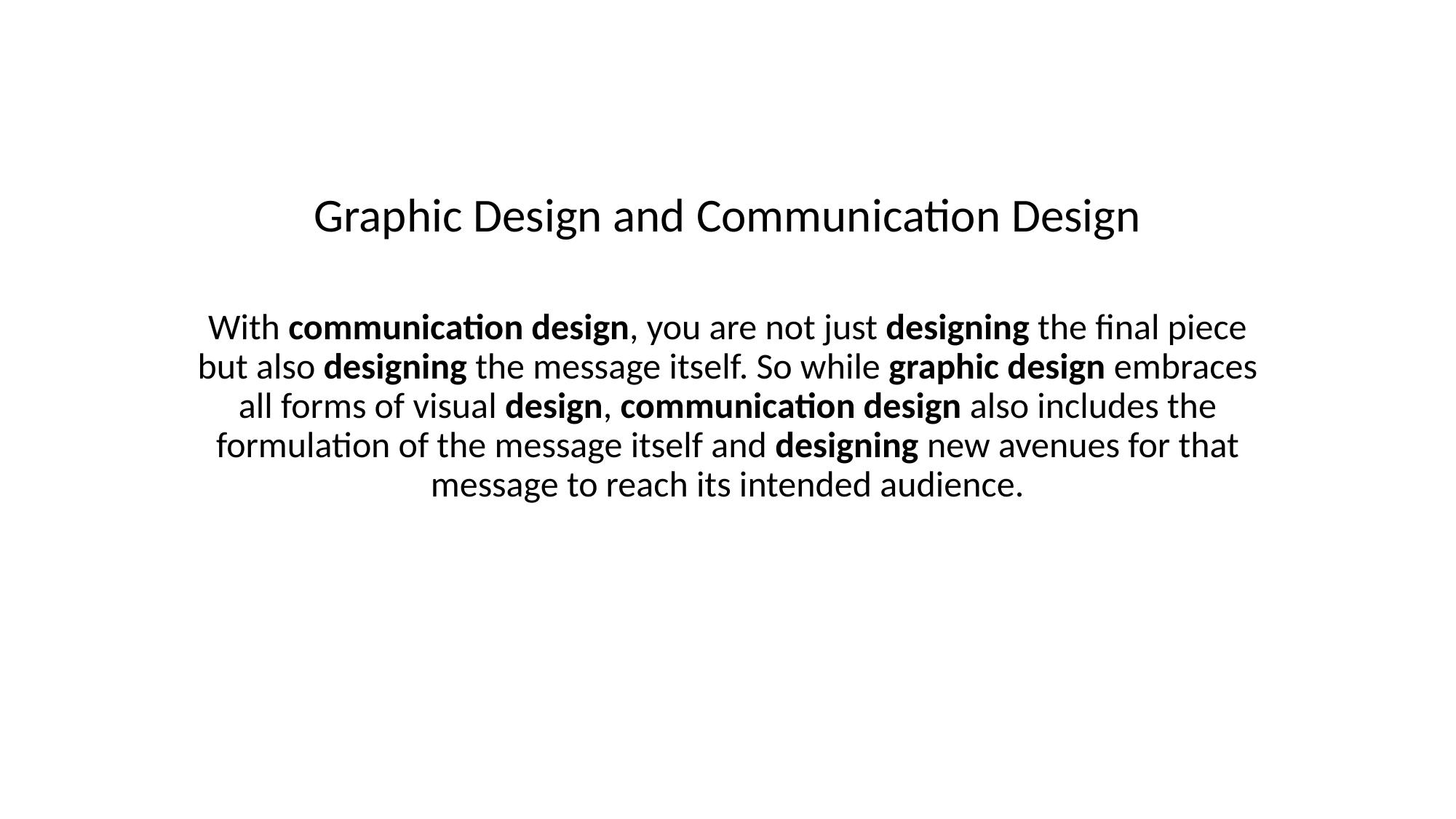

# Graphic Design and Communication Design
With communication design, you are not just designing the final piece but also designing the message itself. So while graphic design embraces all forms of visual design, communication design also includes the formulation of the message itself and designing new avenues for that message to reach its intended audience.